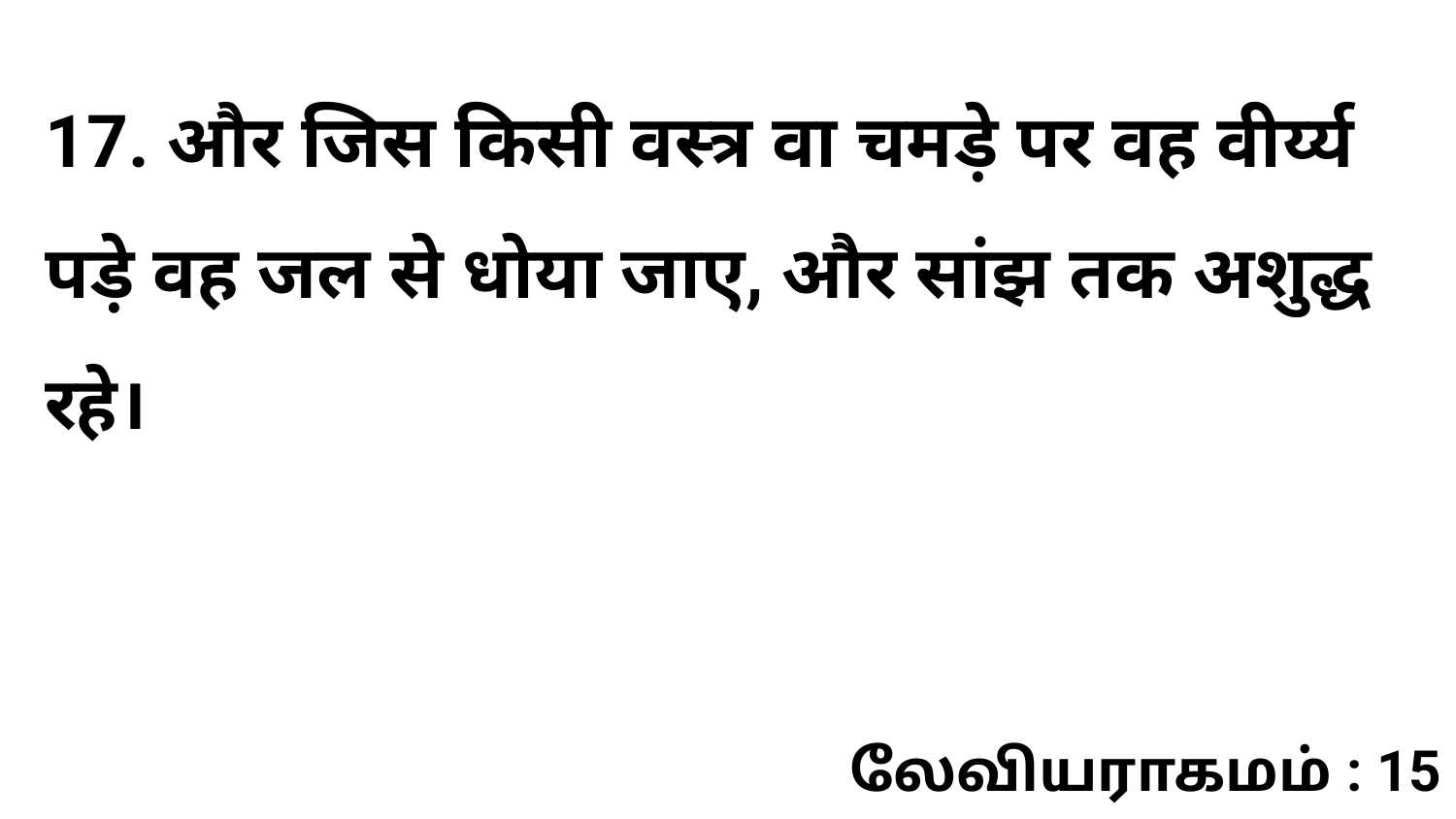

17. और जिस किसी वस्त्र वा चमड़े पर वह वीर्य्य पड़े वह जल से धोया जाए, और सांझ तक अशुद्ध रहे।
லேவியராகமம் : 15